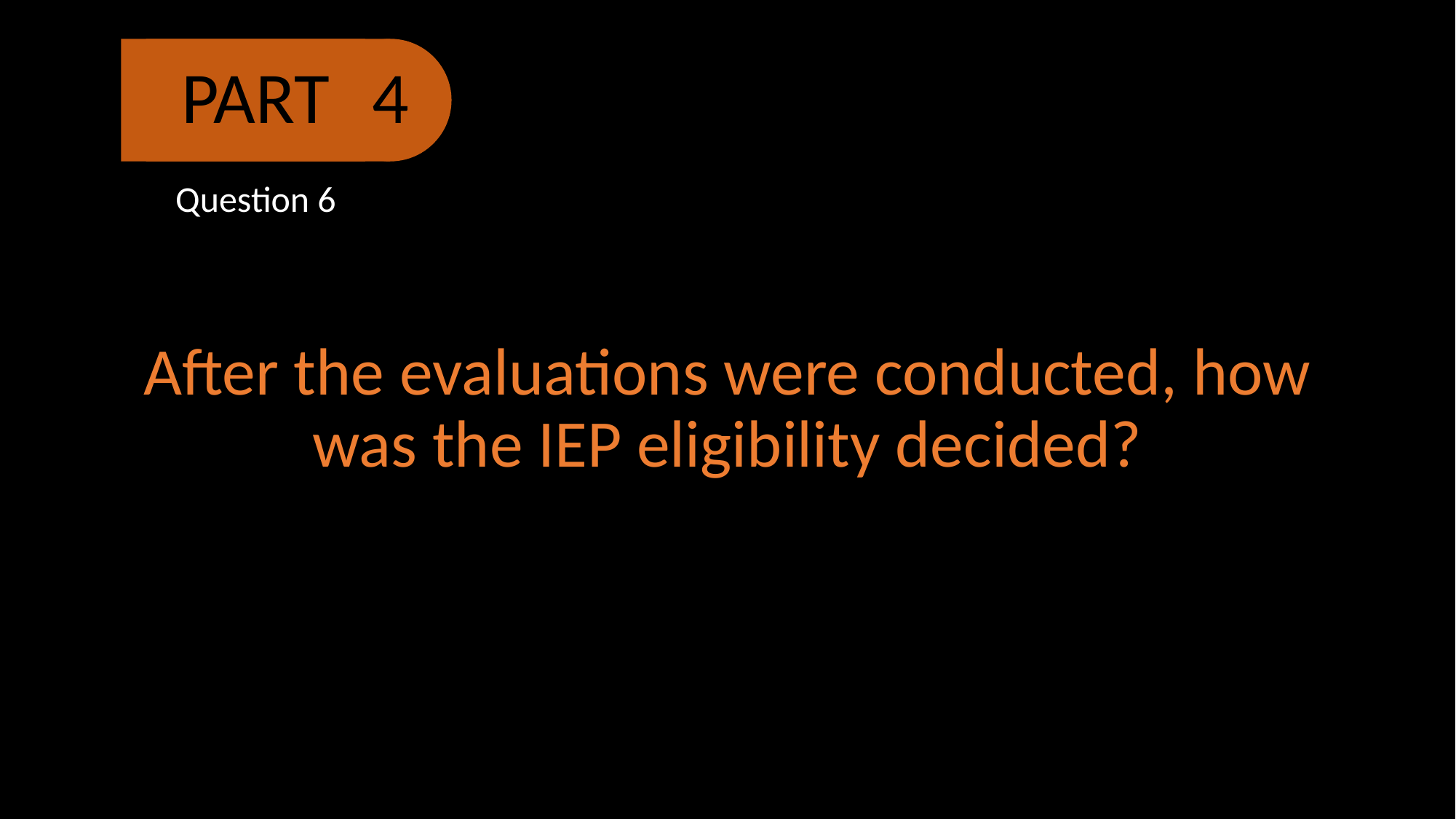

4

PART
Question 6
# After the evaluations were conducted, how was the IEP eligibility decided?